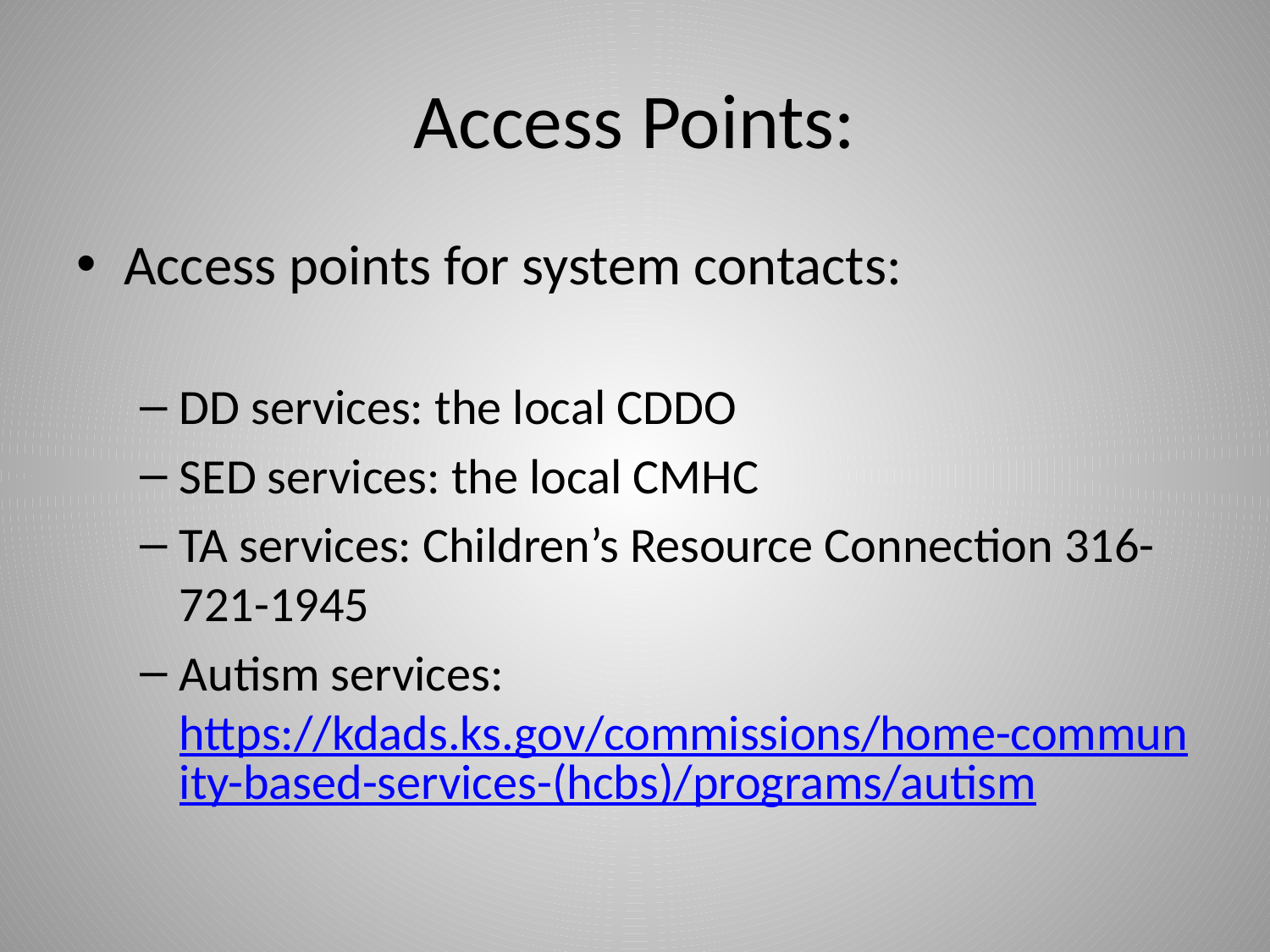

# Access Points:
Access points for system contacts:

DD services: the local CDDO
SED services: the local CMHC
TA services: Children’s Resource Connection 316-721-1945
Autism services: https://kdads.ks.gov/commissions/home-community-based-services-(hcbs)/programs/autism